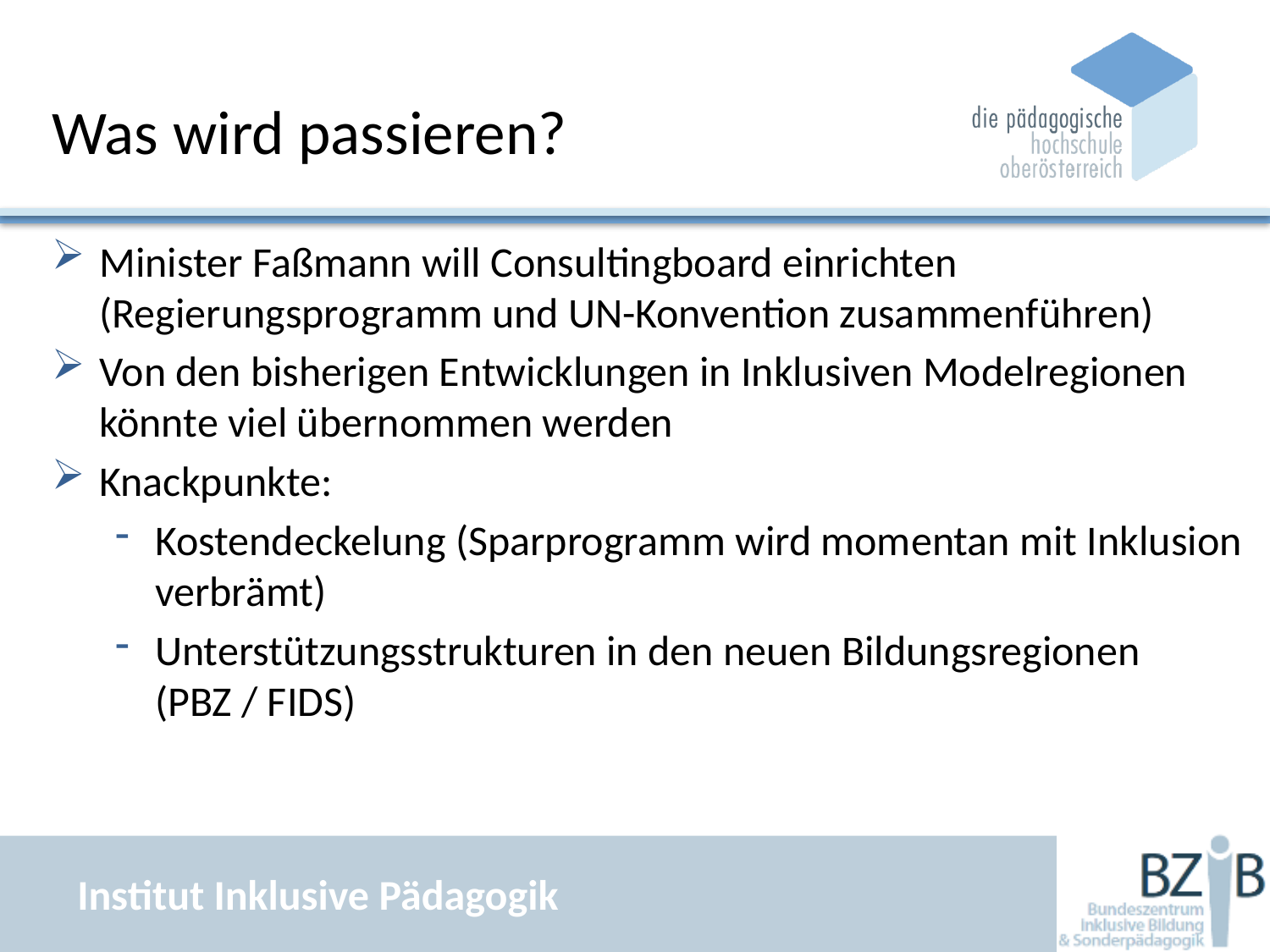

# Was wird passieren?
Minister Faßmann will Consultingboard einrichten (Regierungsprogramm und UN-Konvention zusammenführen)
Von den bisherigen Entwicklungen in Inklusiven Modelregionen könnte viel übernommen werden
Knackpunkte:
Kostendeckelung (Sparprogramm wird momentan mit Inklusion verbrämt)
Unterstützungsstrukturen in den neuen Bildungsregionen (PBZ / FIDS)